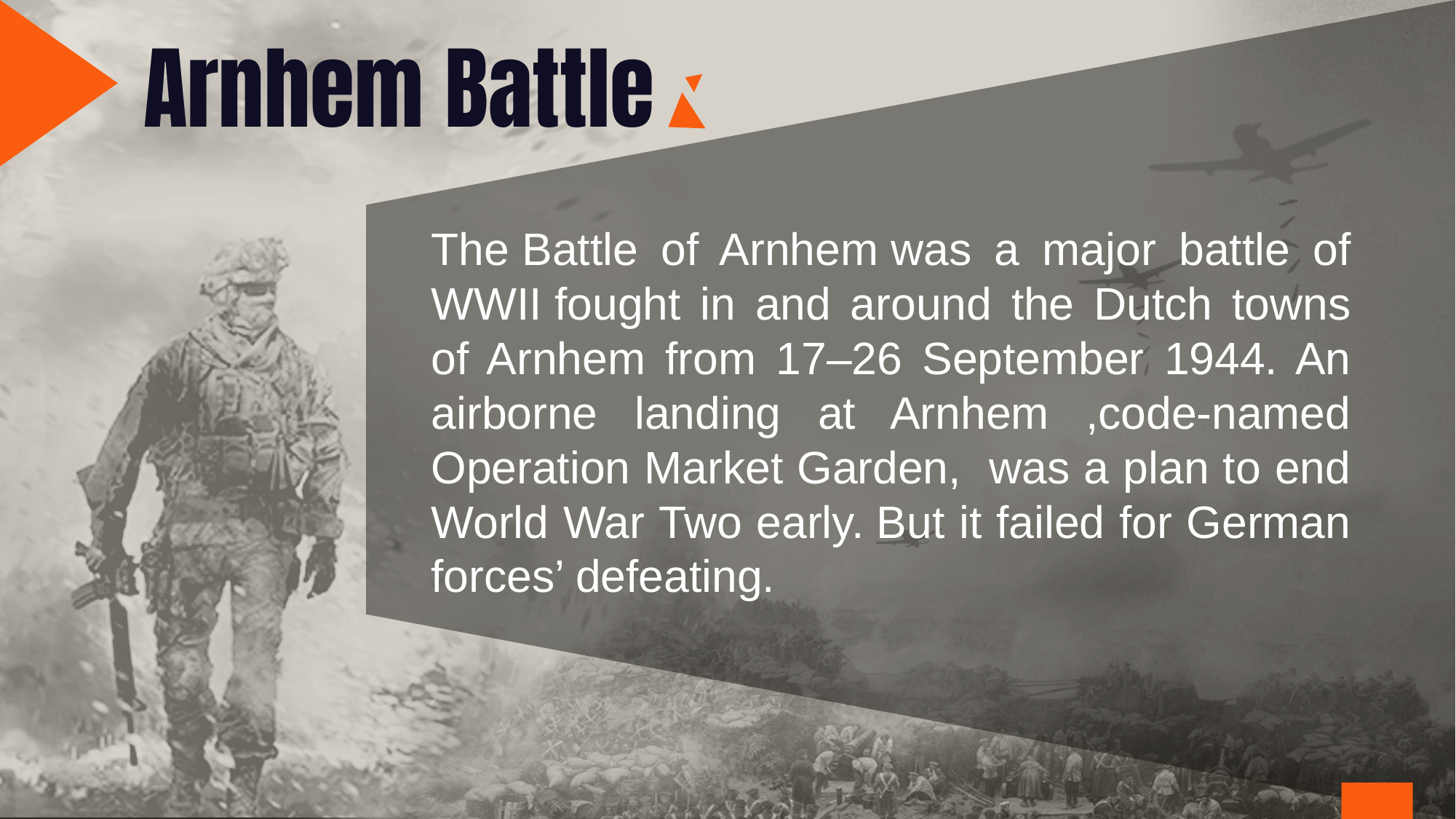

Arnhem Battle

The Battle of Arnhem was a major battle of WWII fought in and around the Dutch towns of Arnhem from 17–26 September 1944. An airborne landing at Arnhem ,code-named Operation Market Garden,  was a plan to end World War Two early. But it failed for German forces’ defeating.